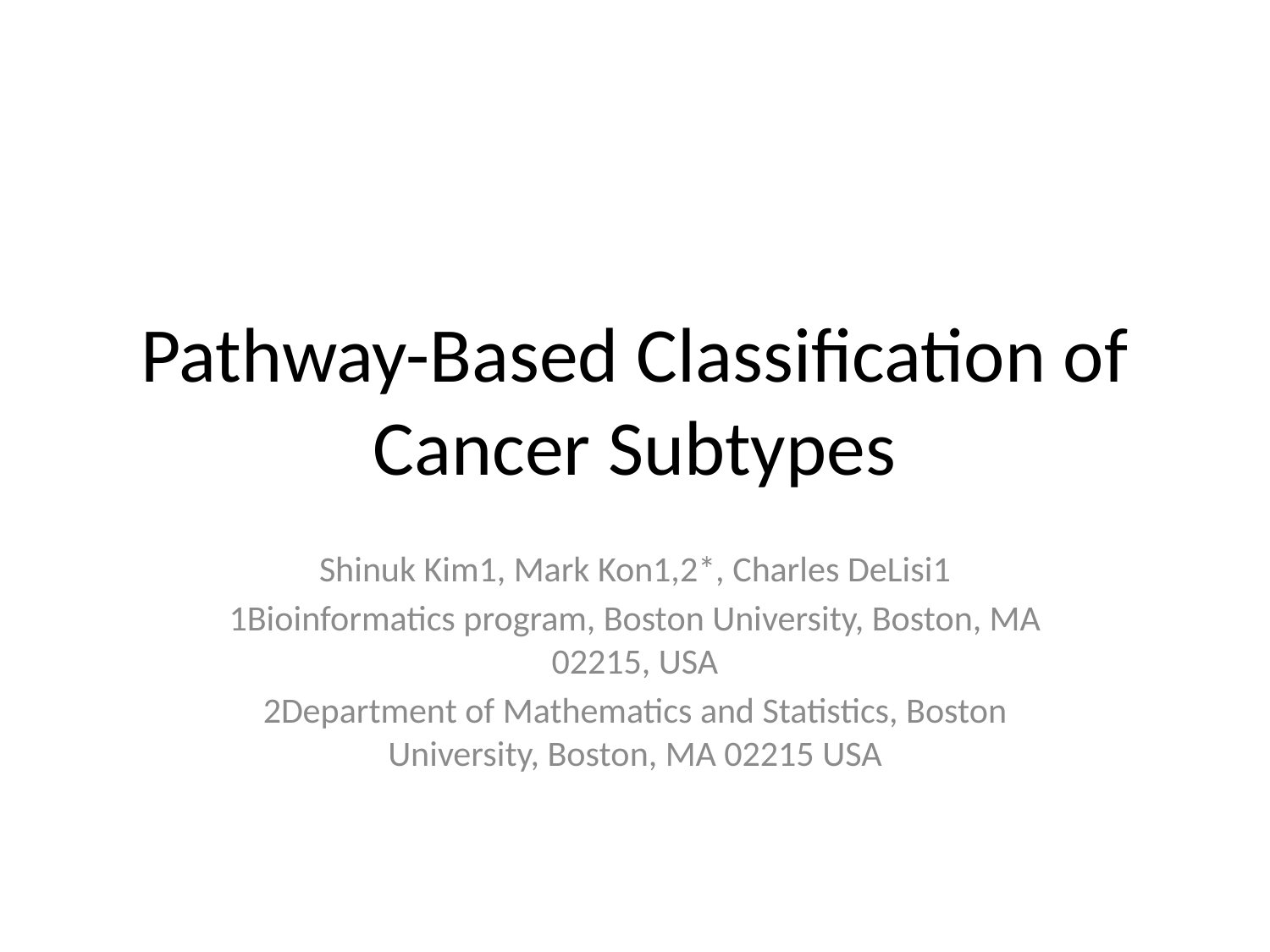

# Pathway-Based Classification of Cancer Subtypes
Shinuk Kim1, Mark Kon1,2*, Charles DeLisi1
1Bioinformatics program, Boston University, Boston, MA 02215, USA
2Department of Mathematics and Statistics, Boston University, Boston, MA 02215 USA